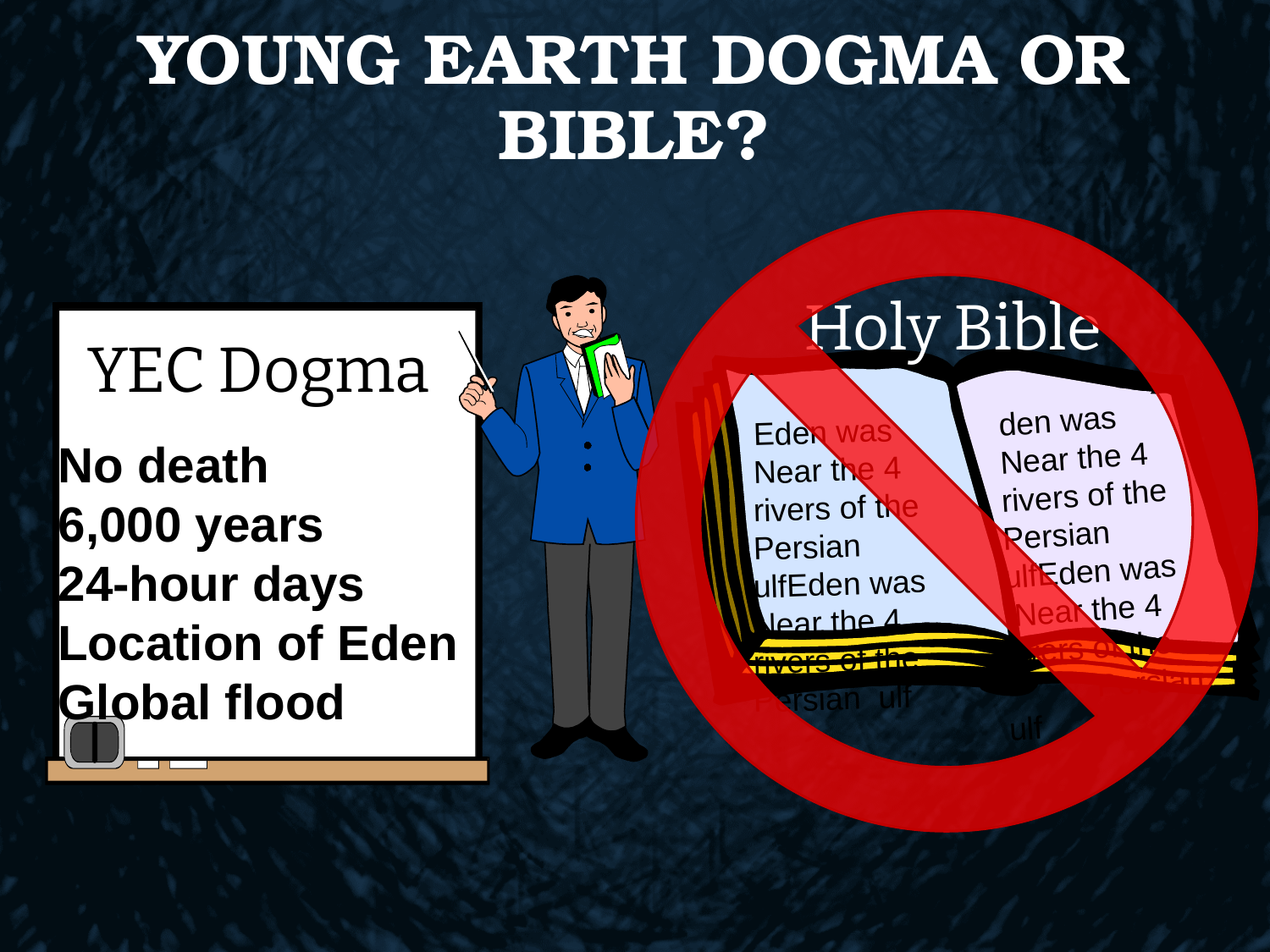

# Young Earth Dogma or Bible?

Holy Bible

YEC Dogma
No death
6,000 years
24-hour days
Location of Eden
Global flood

den was
Near the 4 rivers of the   Persian  ulfEden was
 Near the 4 rivers of the                 Persian  ulf
Eden was
Near the 4 rivers of the Persian  ulfEden was
Near the 4 rivers of the Persian  ulf